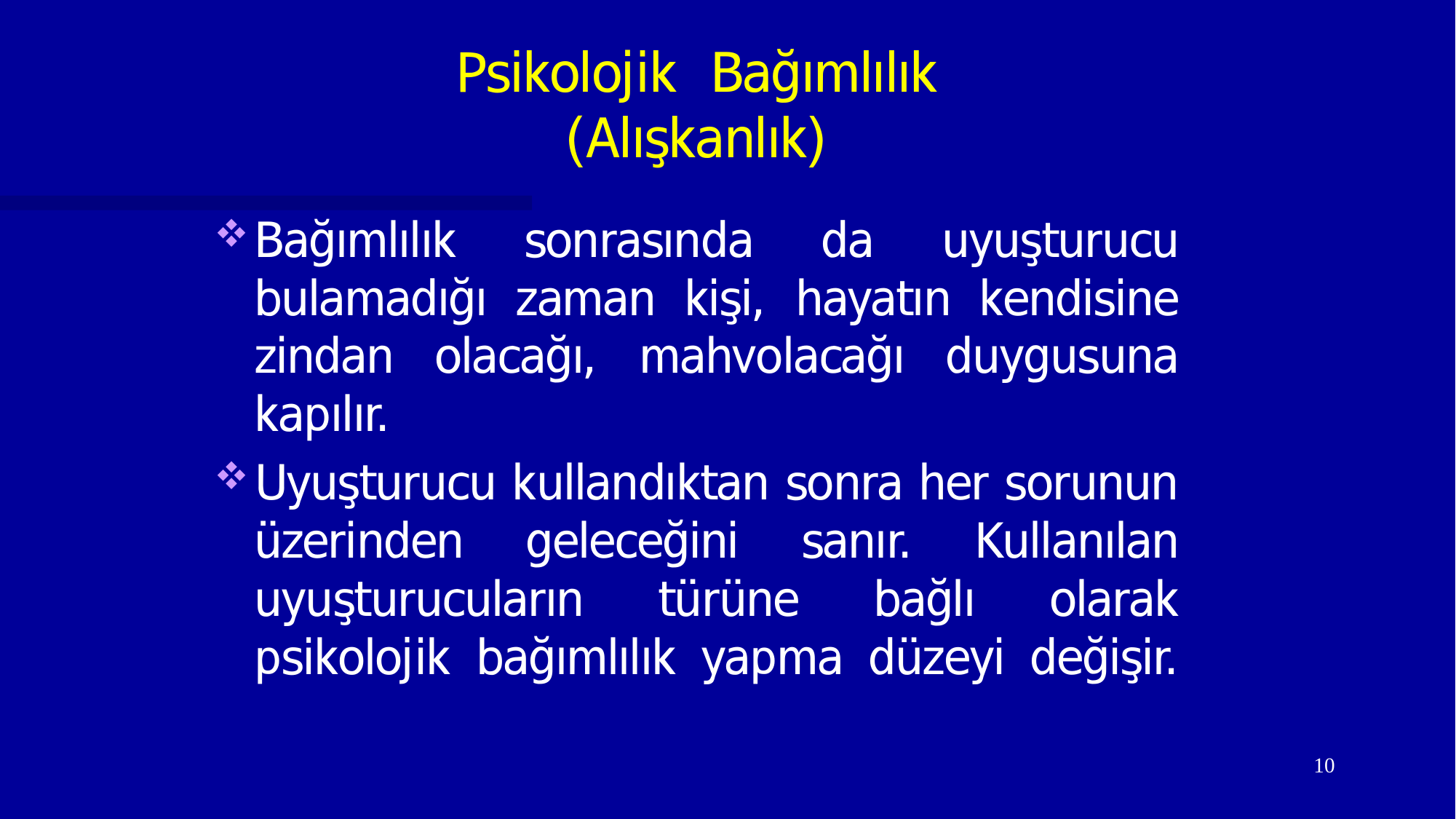

# Psikolojik  Bağımlılık (Alışkanlık)
Bağımlılık sonrasında da uyuşturucu bulamadığı zaman kişi, hayatın kendisine zindan olacağı, mahvolacağı duygusuna kapılır.
Uyuşturucu kullandıktan sonra her sorunun üzerinden geleceğini sanır. Kullanılan uyuşturucuların türüne bağlı olarak psikolojik bağımlılık yapma düzeyi değişir.
10